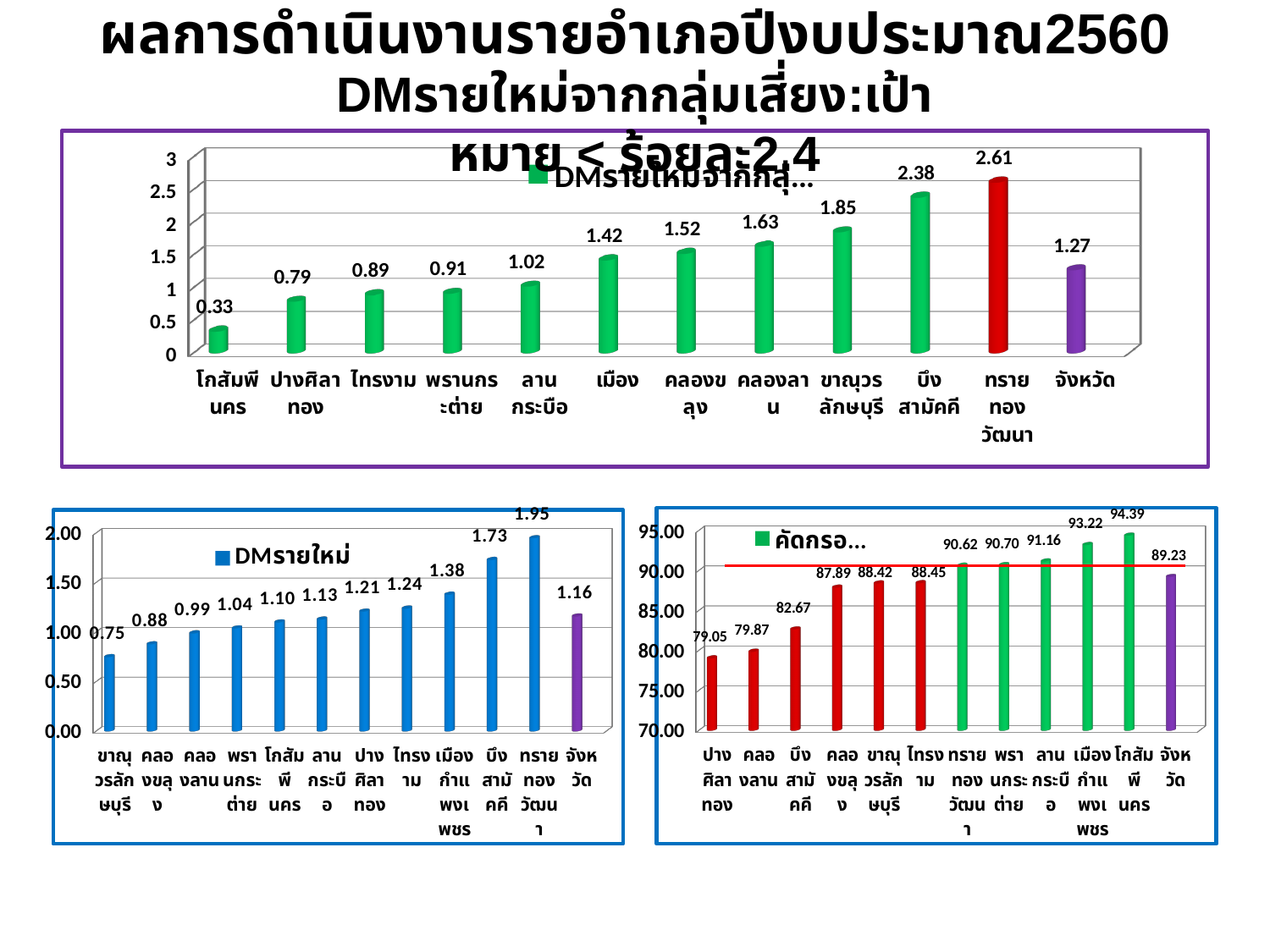

# ผลการดำเนินงานรายอำเภอปีงบประมาณ2560
DMรายใหม่จากกลุ่มเสี่ยง:เป้าหมาย < ร้อยละ2.4

[unsupported chart]

[unsupported chart]

[unsupported chart]